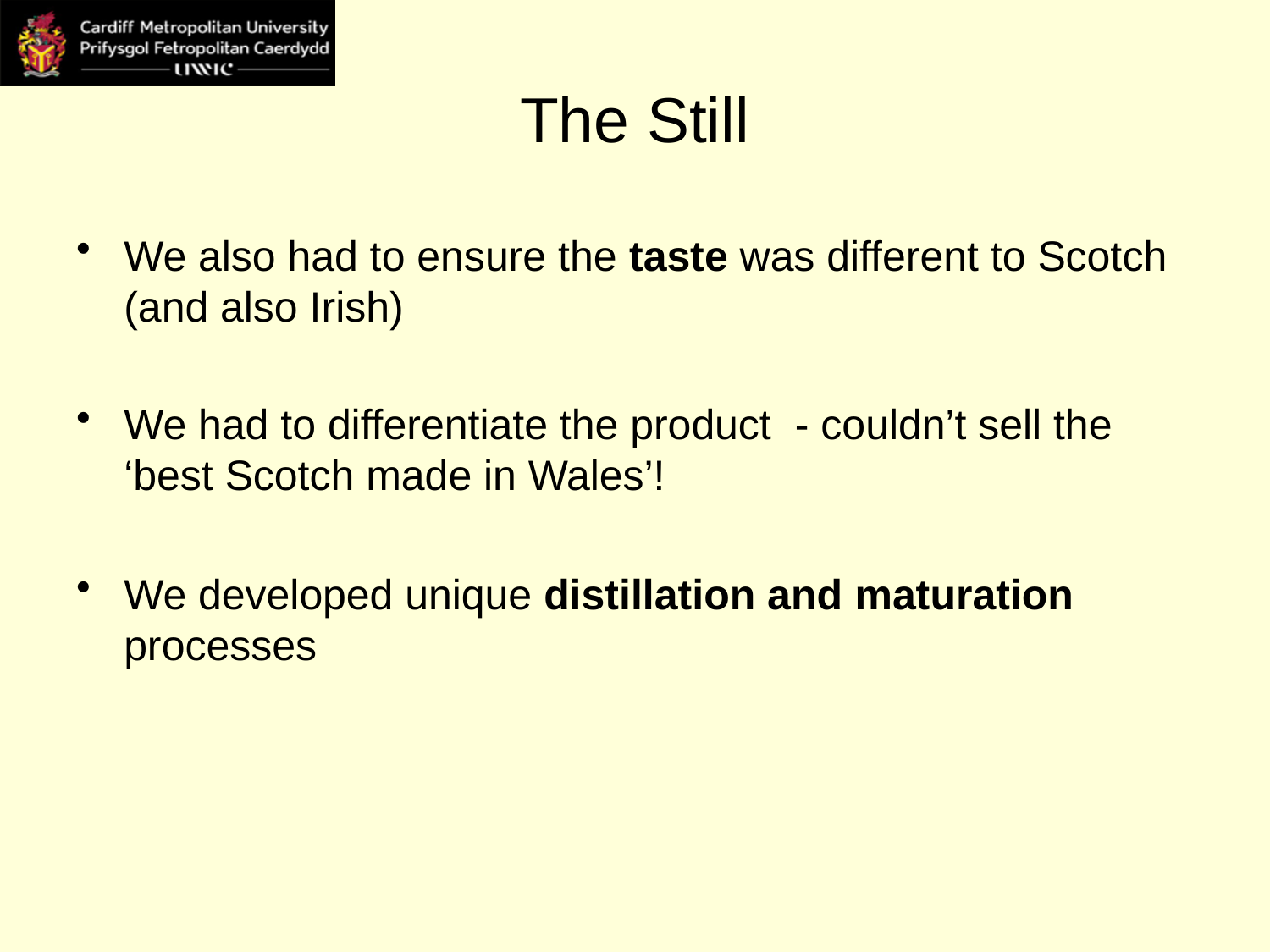

# The Still
We also had to ensure the taste was different to Scotch (and also Irish)

We had to differentiate the product  - couldn’t sell the ‘best Scotch made in Wales’!

We developed unique distillation and maturation processes